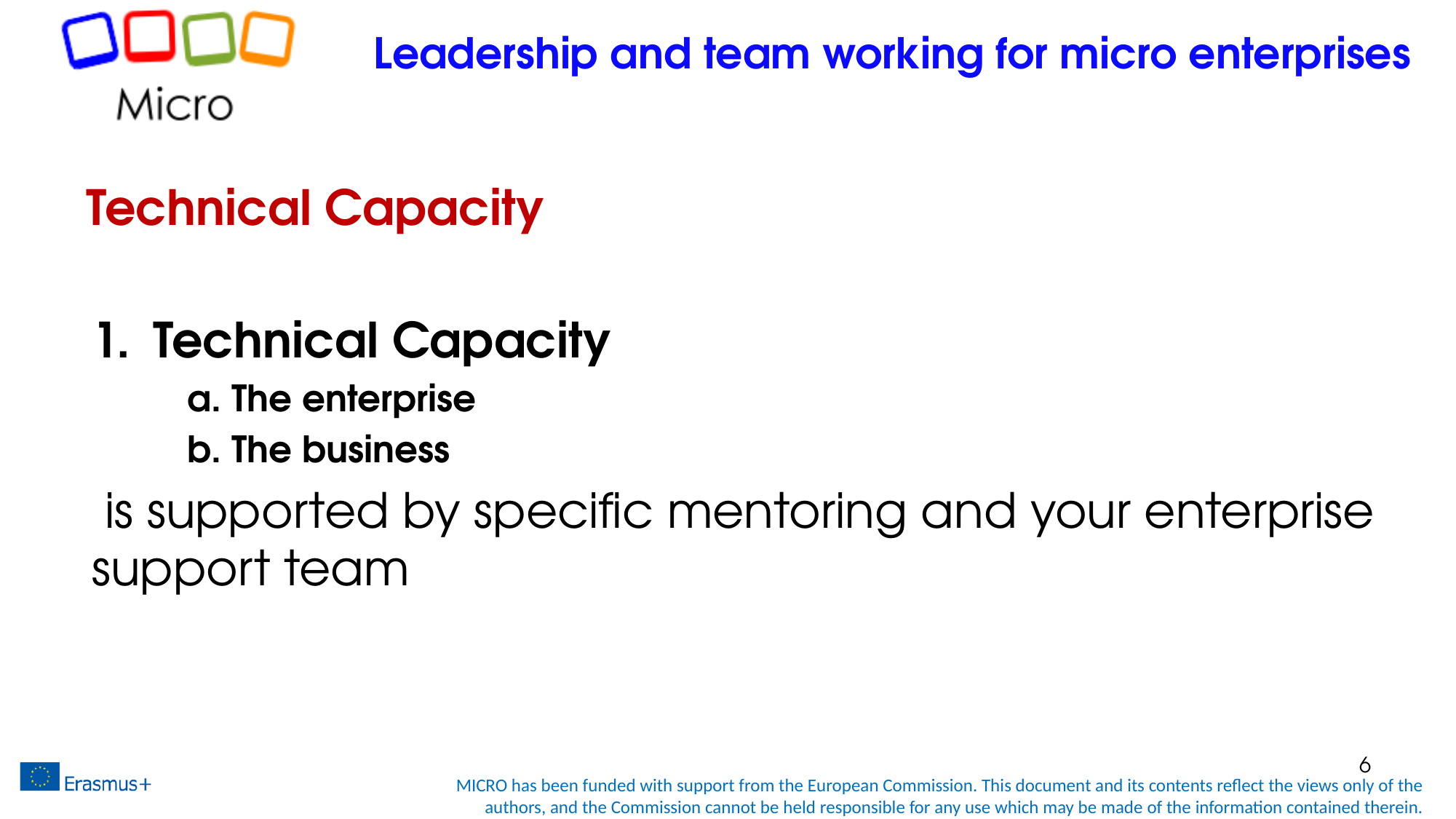

Leadership and team working for micro enterprises
# Technical Capacity
Technical Capacity
a. The enterprise
b. The business
 is supported by specific mentoring and your enterprise support team
6